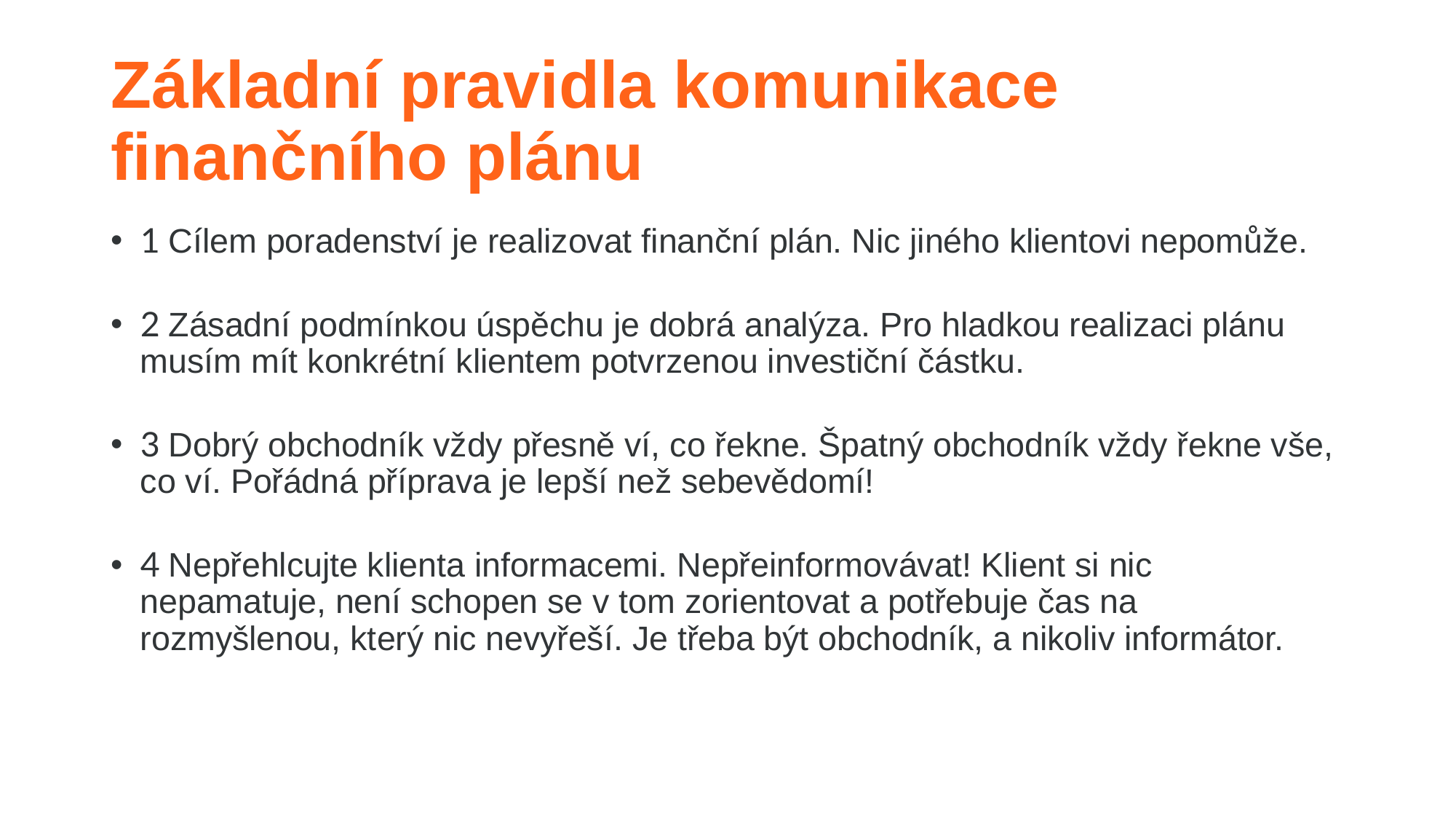

# Základní pravidla komunikace finančního plánu
1 Cílem poradenství je realizovat finanční plán. Nic jiného klientovi nepomůže.
2
2 Zásadní podmínkou úspěchu je dobrá analýza. Pro hladkou realizaci plánu musím mít konkrétní klientem potvrzenou investiční částku.
3
3 Dobrý obchodník vždy přesně ví, co řekne. Špatný obchodník vždy řekne vše, co ví. Pořádná příprava je lepší než sebevědomí!
4
4 Nepřehlcujte klienta informacemi. Nepřeinformovávat! Klient si nic nepamatuje, není schopen se v tom zorientovat a potřebuje čas na rozmyšlenou, který nic nevyřeší. Je třeba být obchodník, a nikoliv informátor.
5